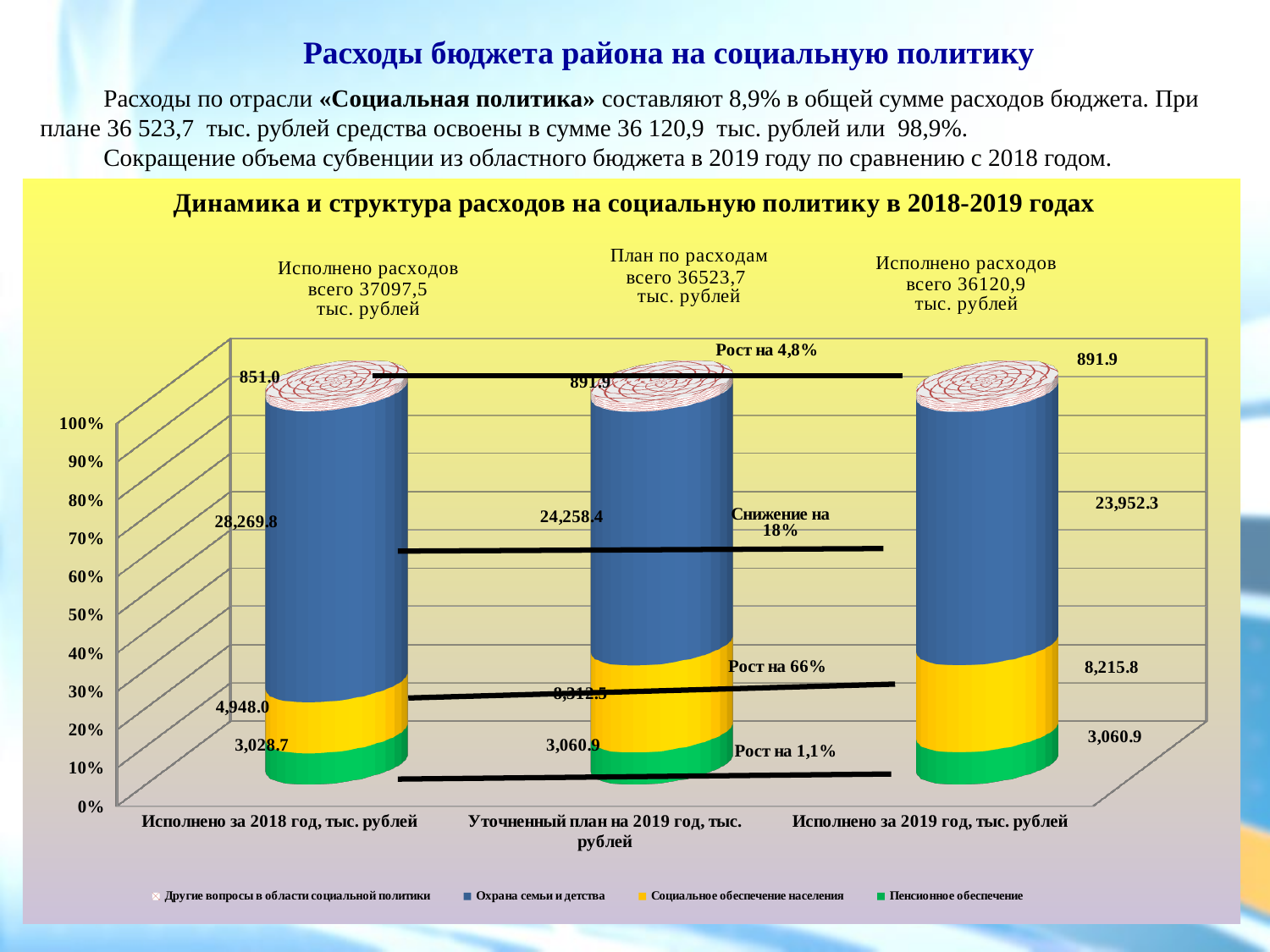

Расходы бюджета района на социальную политику
Расходы по отрасли «Социальная политика» составляют 8,9% в общей сумме расходов бюджета. При плане 36 523,7  тыс. рублей средства освоены в сумме 36 120,9  тыс. рублей или  98,9%.
Сокращение объема субвенции из областного бюджета в 2019 году по сравнению с 2018 годом.

[unsupported chart]